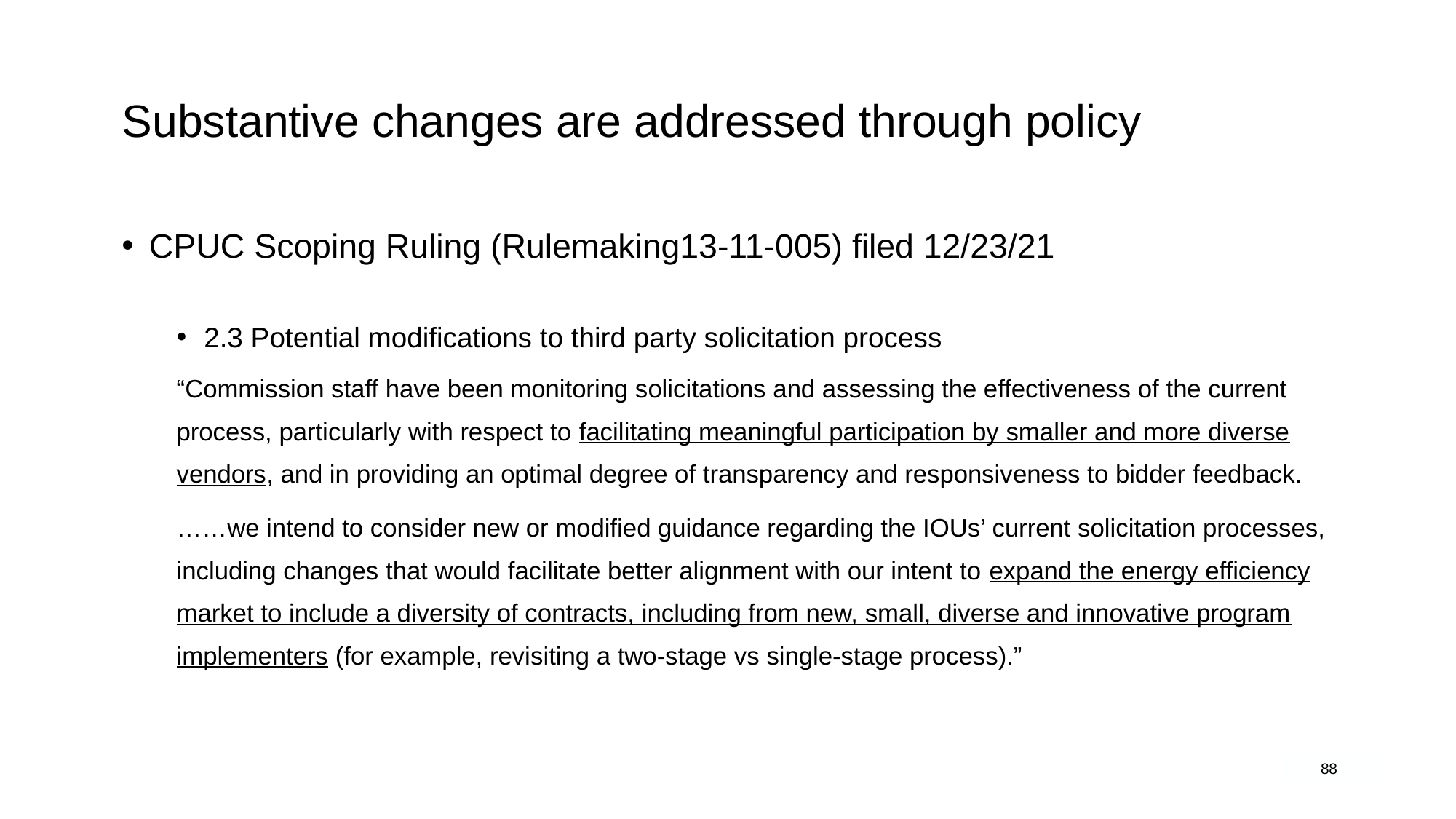

# Substantive changes are addressed through policy
CPUC Scoping Ruling (Rulemaking13-11-005) filed 12/23/21

2.3 Potential modifications to third party solicitation process
“Commission staff have been monitoring solicitations and assessing the effectiveness of the current process, particularly with respect to facilitating meaningful participation by smaller and more diverse vendors, and in providing an optimal degree of transparency and responsiveness to bidder feedback.
……we intend to consider new or modified guidance regarding the IOUs’ current solicitation processes, including changes that would facilitate better alignment with our intent to expand the energy efficiency market to include a diversity of contracts, including from new, small, diverse and innovative program implementers (for example, revisiting a two-stage vs single-stage process).”